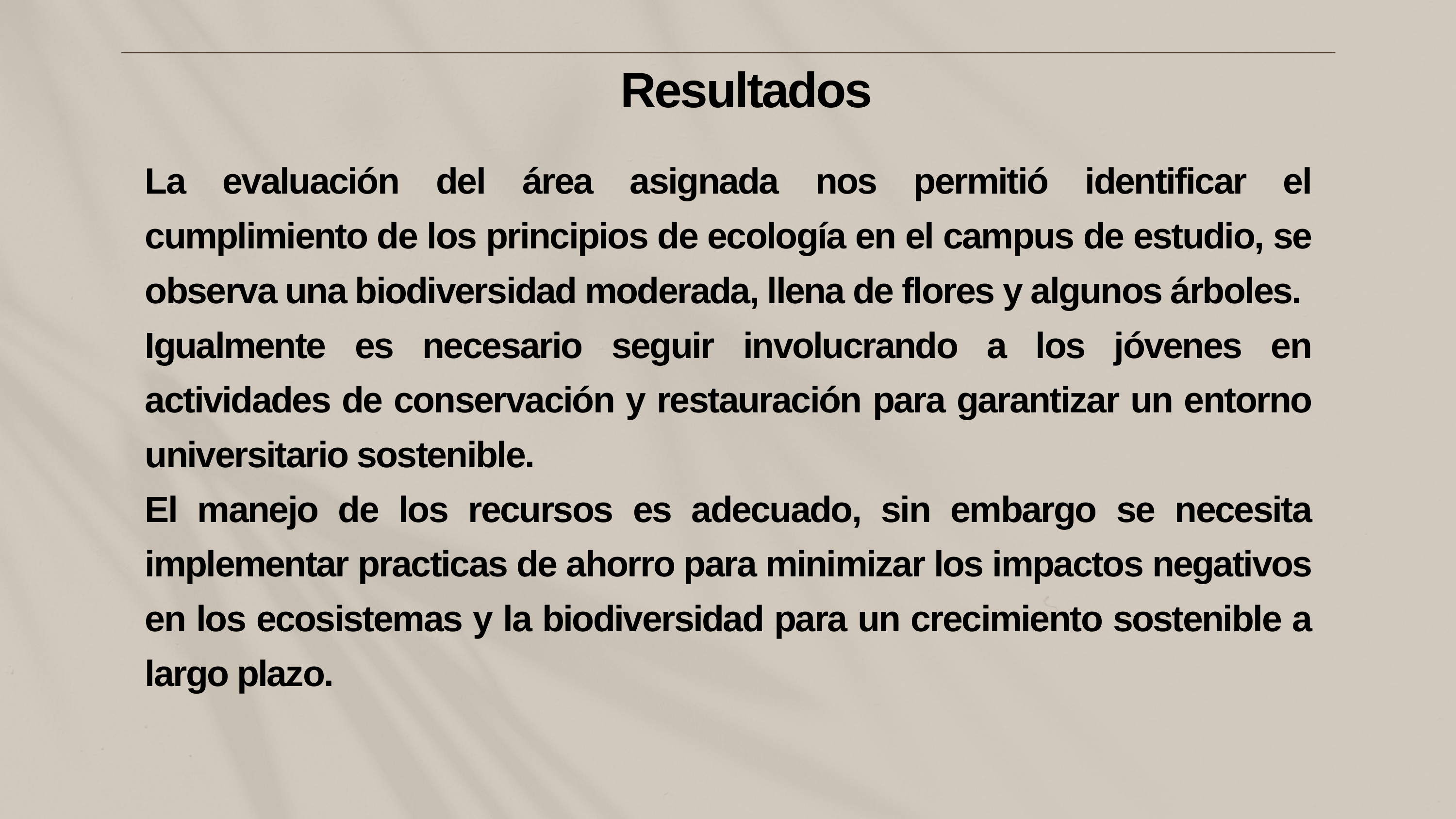

Resultados
La evaluación del área asignada nos permitió identificar el cumplimiento de los principios de ecología en el campus de estudio, se observa una biodiversidad moderada, llena de flores y algunos árboles.
Igualmente es necesario seguir involucrando a los jóvenes en actividades de conservación y restauración para garantizar un entorno universitario sostenible.
El manejo de los recursos es adecuado, sin embargo se necesita implementar practicas de ahorro para minimizar los impactos negativos en los ecosistemas y la biodiversidad para un crecimiento sostenible a largo plazo.